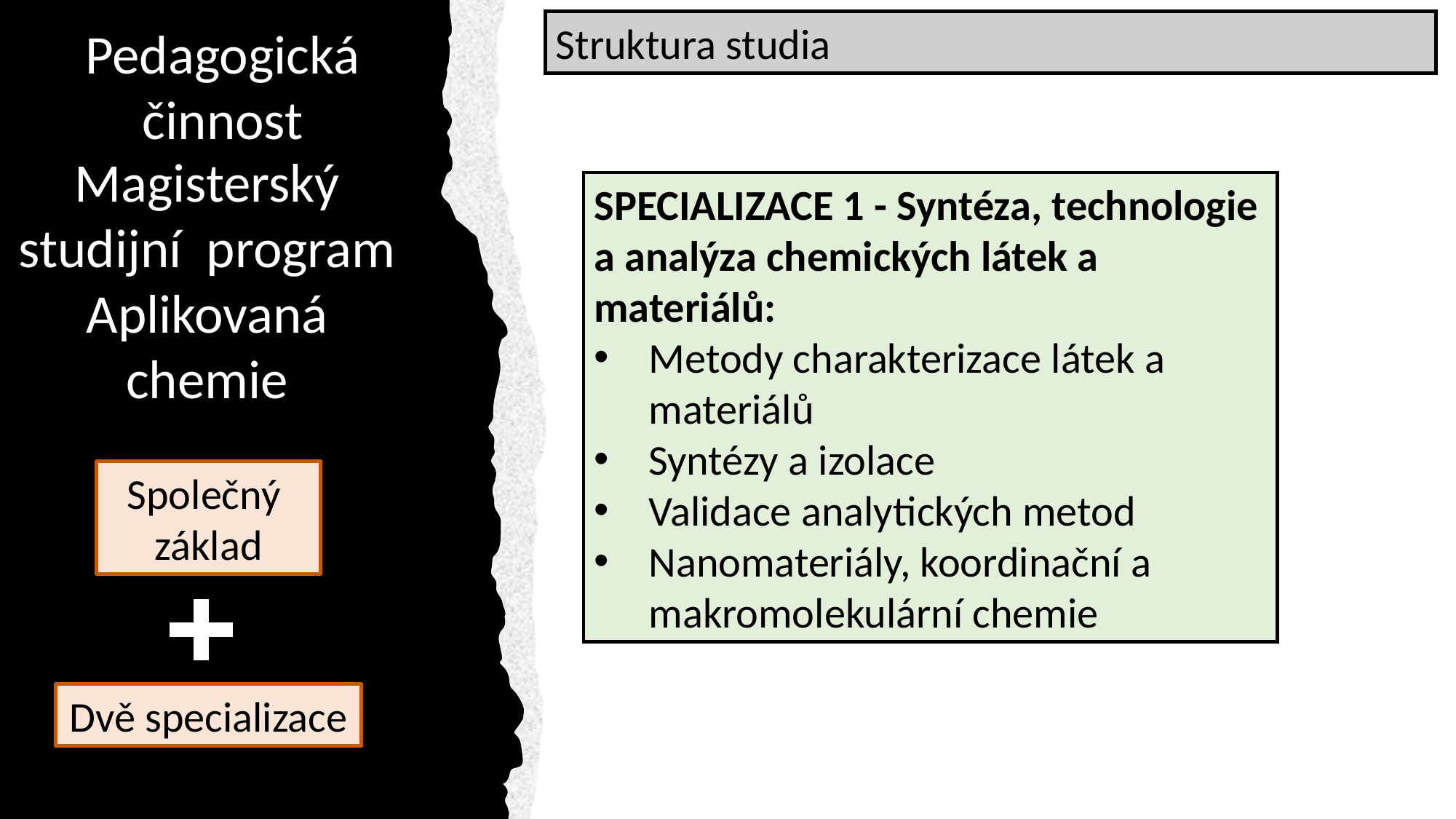

Struktura studia
Pedagogická činnost
Magisterský studijní  program Aplikovaná chemie
SPECIALIZACE 1 - Syntéza, technologie a analýza chemických látek a materiálů:
Metody charakterizace látek a materiálů
Syntézy a izolace
Validace analytických metod
Nanomateriály, koordinační a makromolekulární chemie
Společný
základ

Dvě specializace